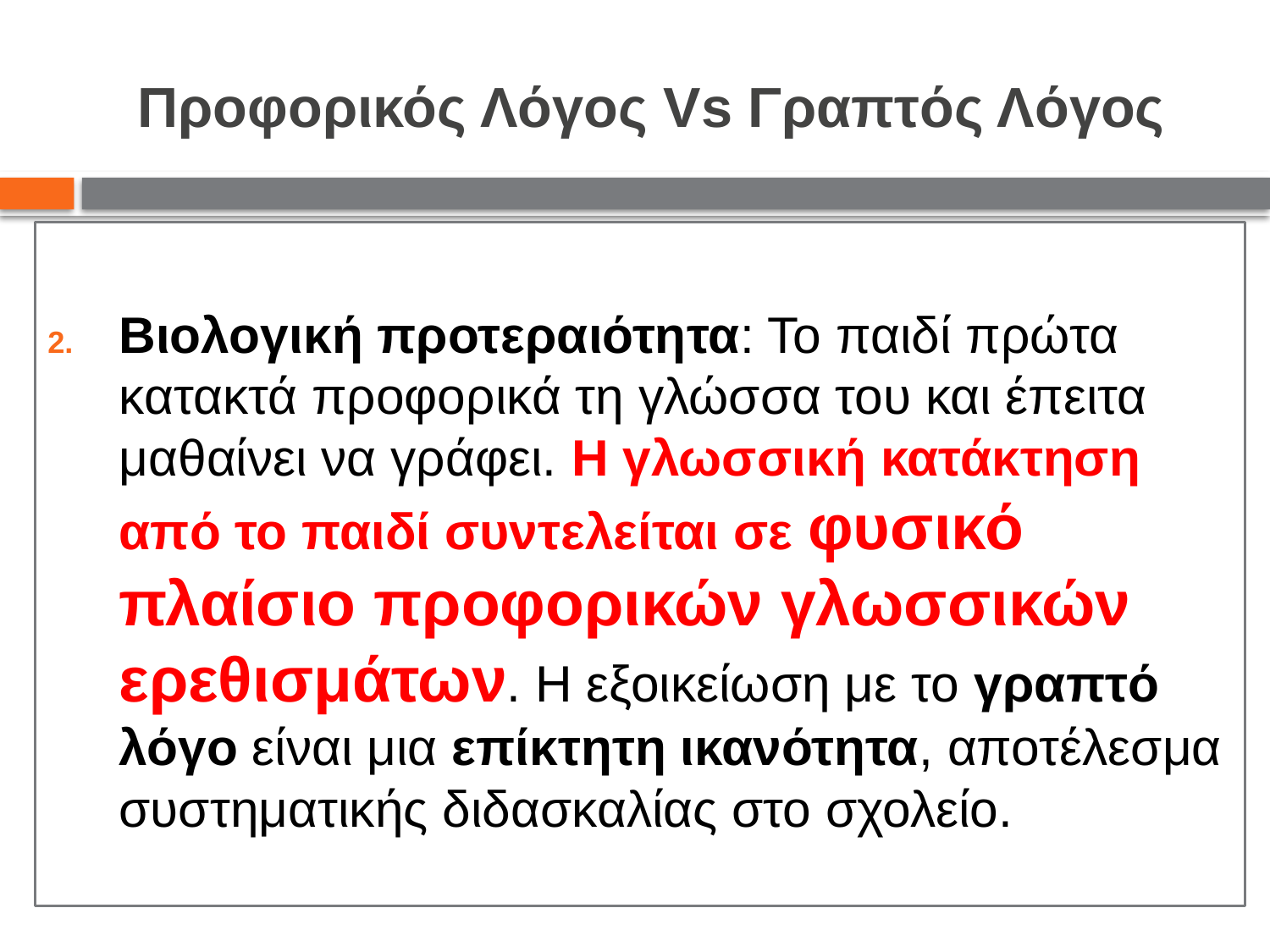

# Προφορικός Λόγος Vs Γραπτός Λόγος

Βιολογική προτεραιότητα: Το παιδί πρώτα κατακτά προφορικά τη γλώσσα του και έπειτα μαθαίνει να γράφει. Η γλωσσική κατάκτηση από το παιδί συντελείται σε φυσικό πλαίσιο προφορικών γλωσσικών ερεθισμάτων. Η εξοικείωση με το γραπτό λόγο είναι μια επίκτητη ικανότητα, αποτέλεσμα συστηματικής διδασκαλίας στο σχολείο.